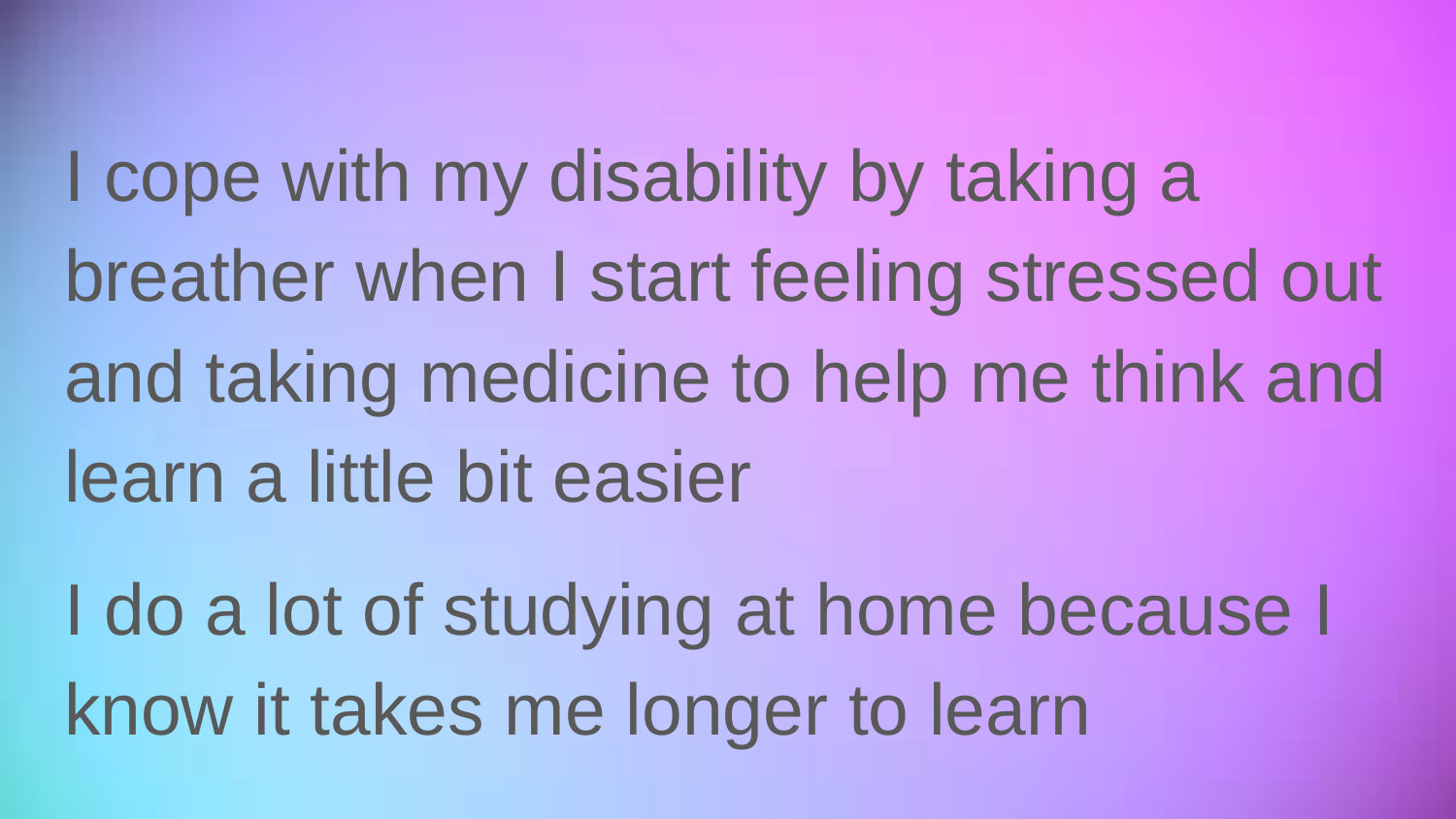

I cope with my disability by taking a breather when I start feeling stressed out and taking medicine to help me think and learn a little bit easier
I do a lot of studying at home because I know it takes me longer to learn